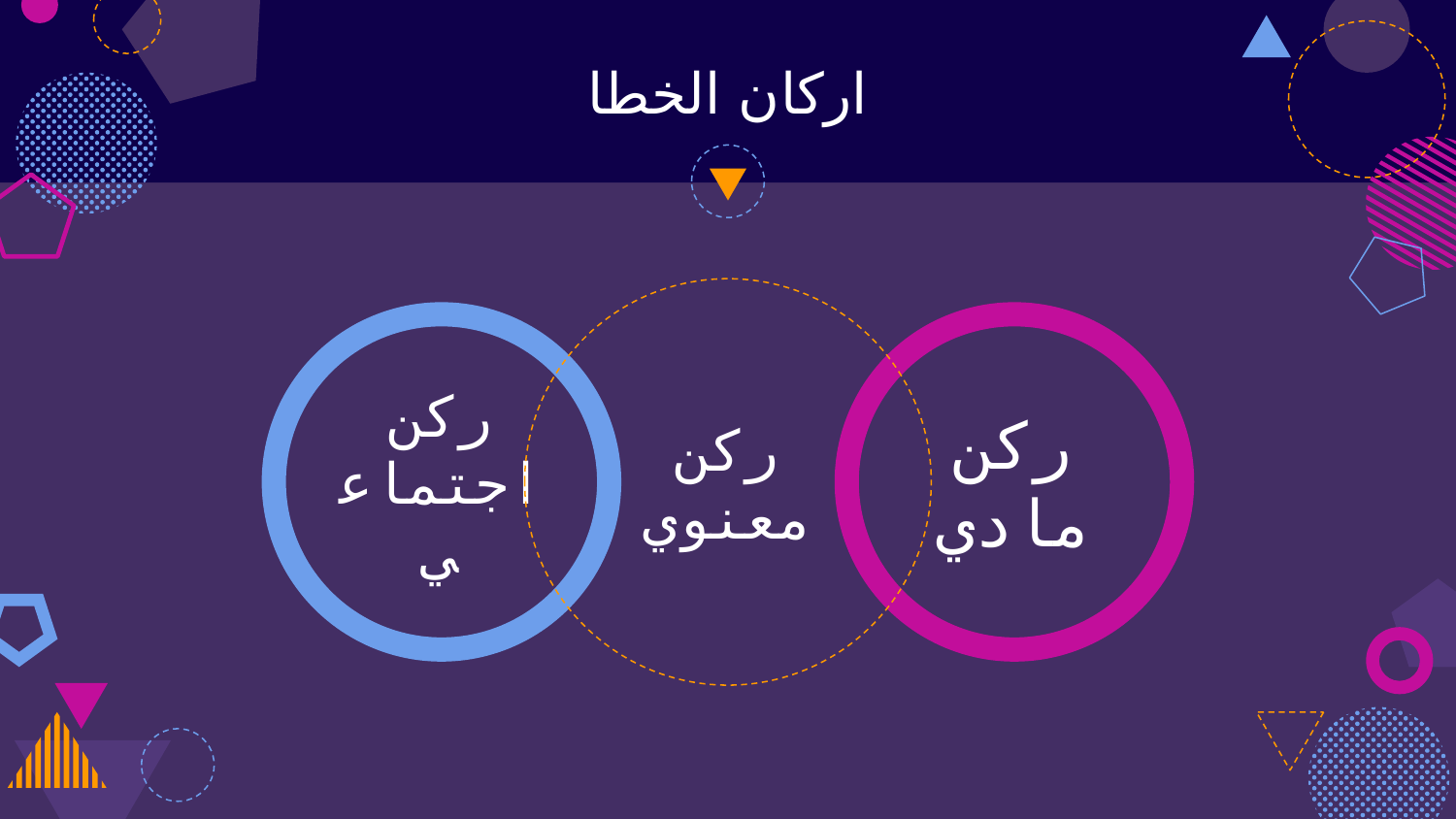

# اركان الخطا
ركن معنوي
ركن اجتماعي
ركن مادي